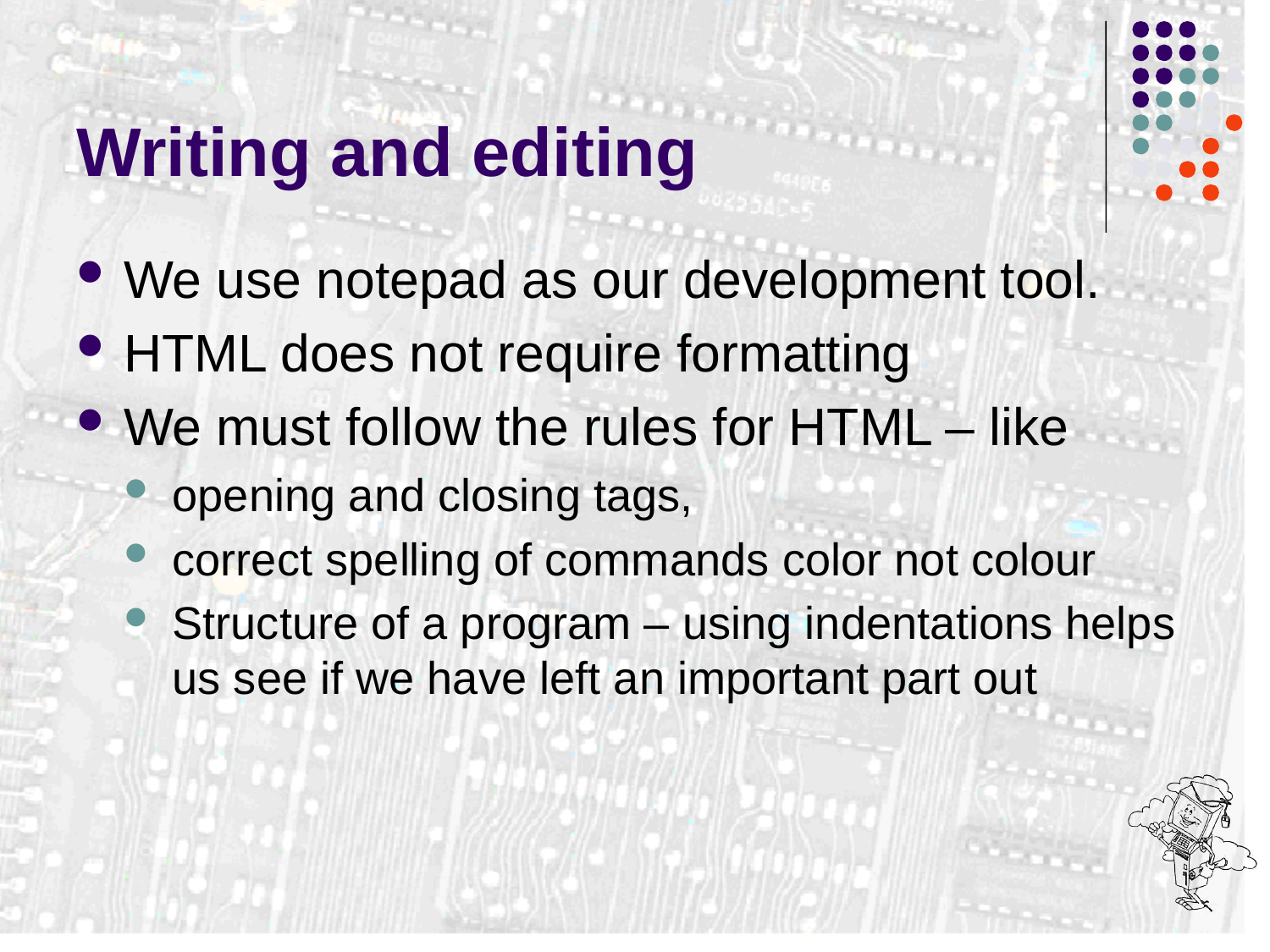

# Writing and editing
We use notepad as our development tool.
HTML does not require formatting
We must follow the rules for HTML – like
opening and closing tags,
correct spelling of commands color not colour
Structure of a program – using indentations helps us see if we have left an important part out